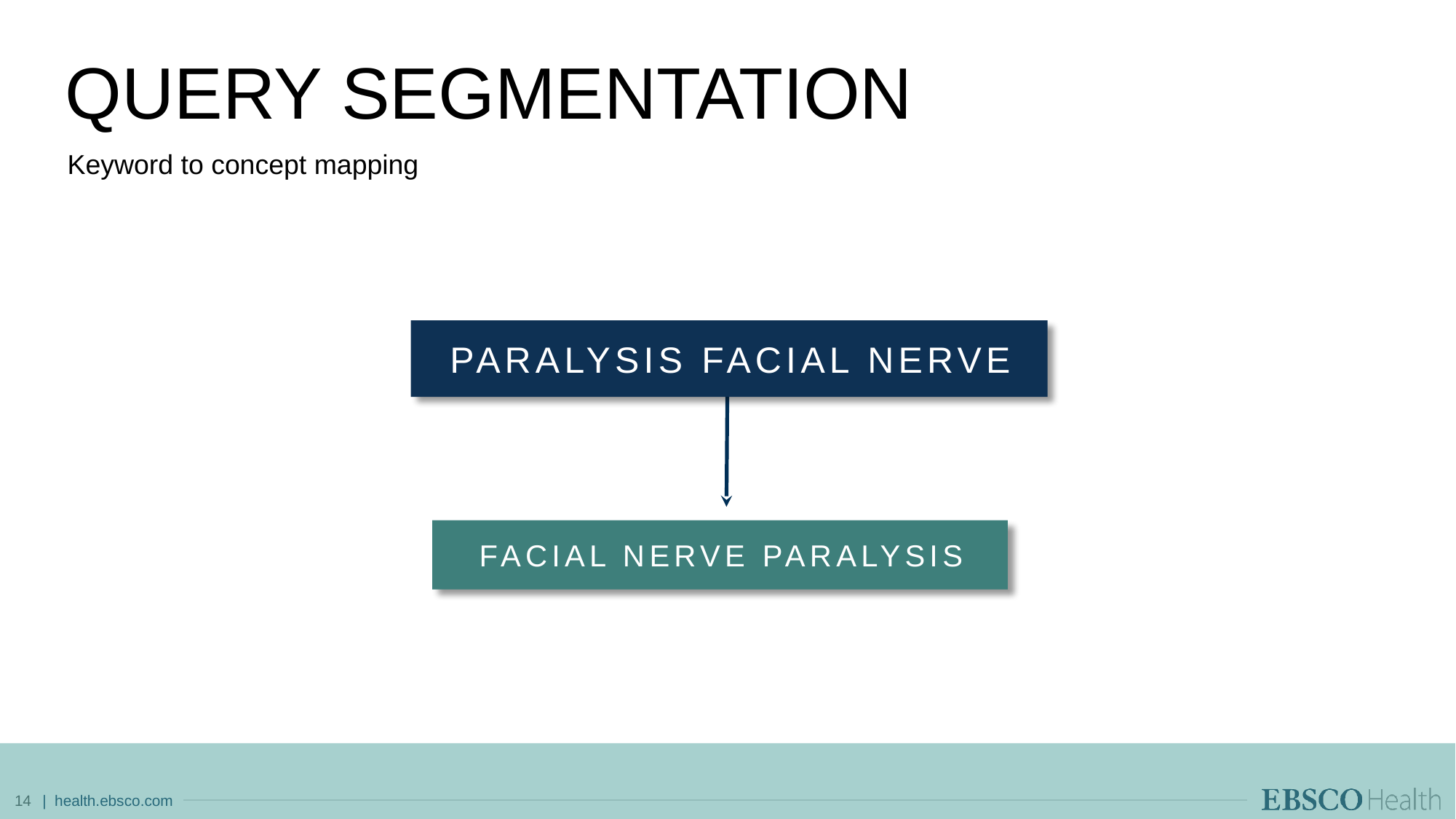

Query Segmentation
Keyword to concept mapping
PARALYSIS FACIAL NERVE
FACIAL NERVE PARALYSIS